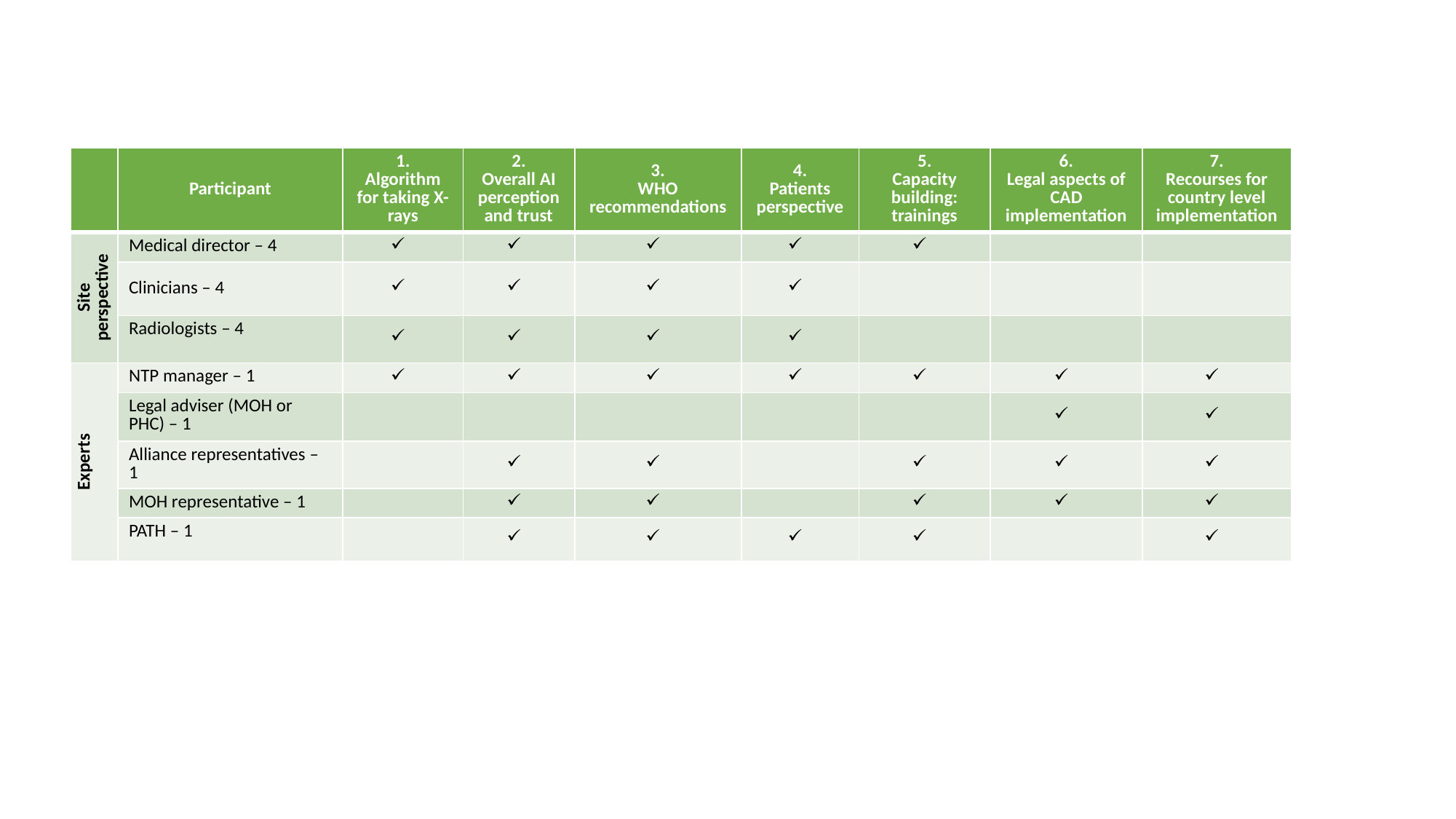

|  | Participant | 1. Algorithm for taking X-rays | 2. Overall AI perception and trust | 3. WHO recommendations | 4. Patients perspective | 5. Capacity building: trainings | 6. Legal aspects of CAD implementation | 7. Recourses for country level implementation |
| --- | --- | --- | --- | --- | --- | --- | --- | --- |
| Site perspective | Medical director – 4 |  |  |  |  |  |  |  |
|  | Clinicians – 4 |  |  |  |  |  |  |  |
|  | Radiologists – 4 |  |  |  |  |  |  |  |
| Experts | NTP manager – 1 |  |  |  |  |  |  |  |
|  | Legal adviser (MOH or PHC) – 1 |  |  |  |  |  |  |  |
|  | Alliance representatives – 1 |  |  |  |  |  |  |  |
|  | MOH representative – 1 |  |  |  |  |  |  |  |
|  | PATH – 1 |  |  |  |  |  |  |  |